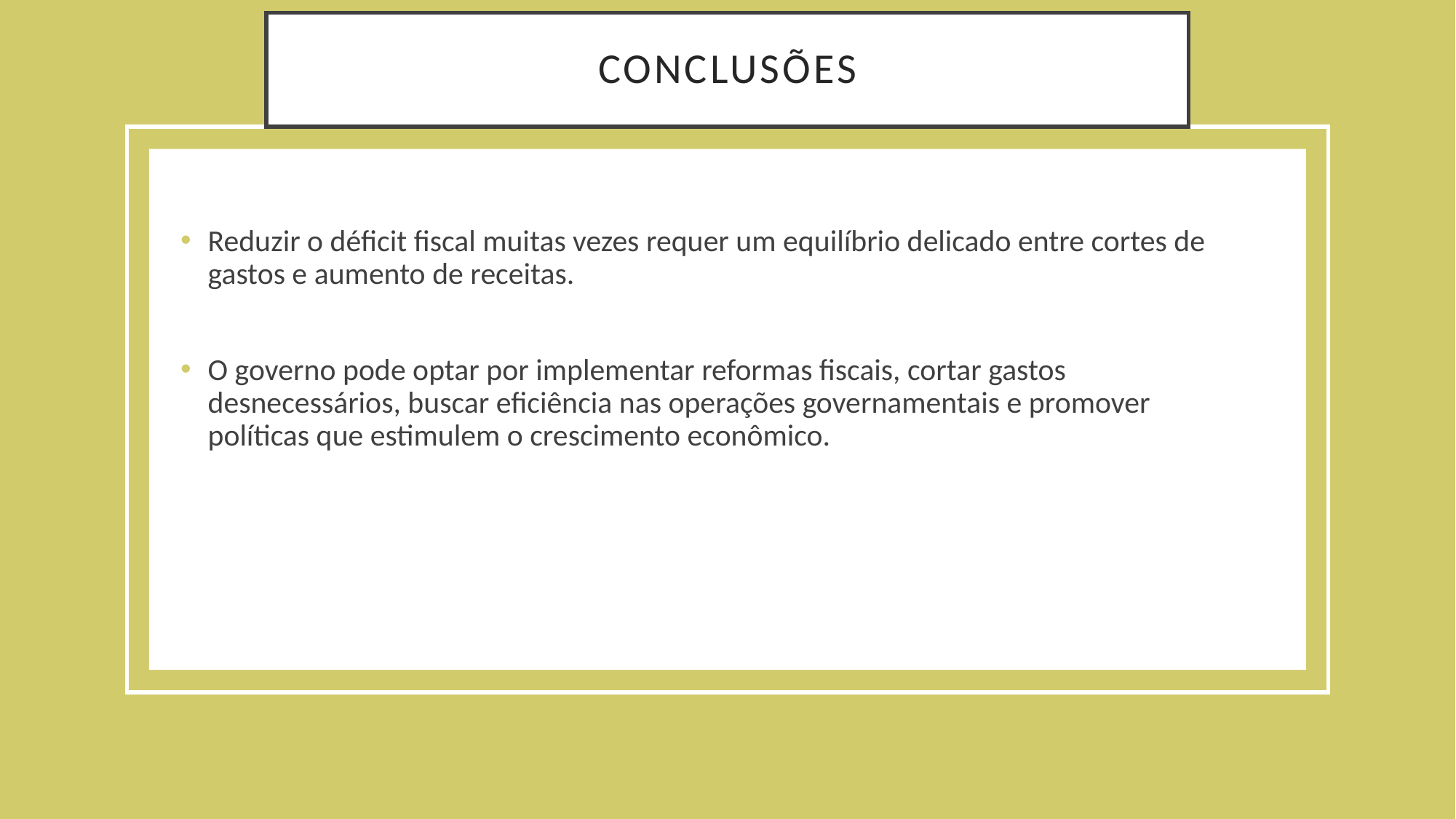

# conclusões

Reduzir o déficit fiscal muitas vezes requer um equilíbrio delicado entre cortes de gastos e aumento de receitas.

O governo pode optar por implementar reformas fiscais, cortar gastos desnecessários, buscar eficiência nas operações governamentais e promover políticas que estimulem o crescimento econômico.